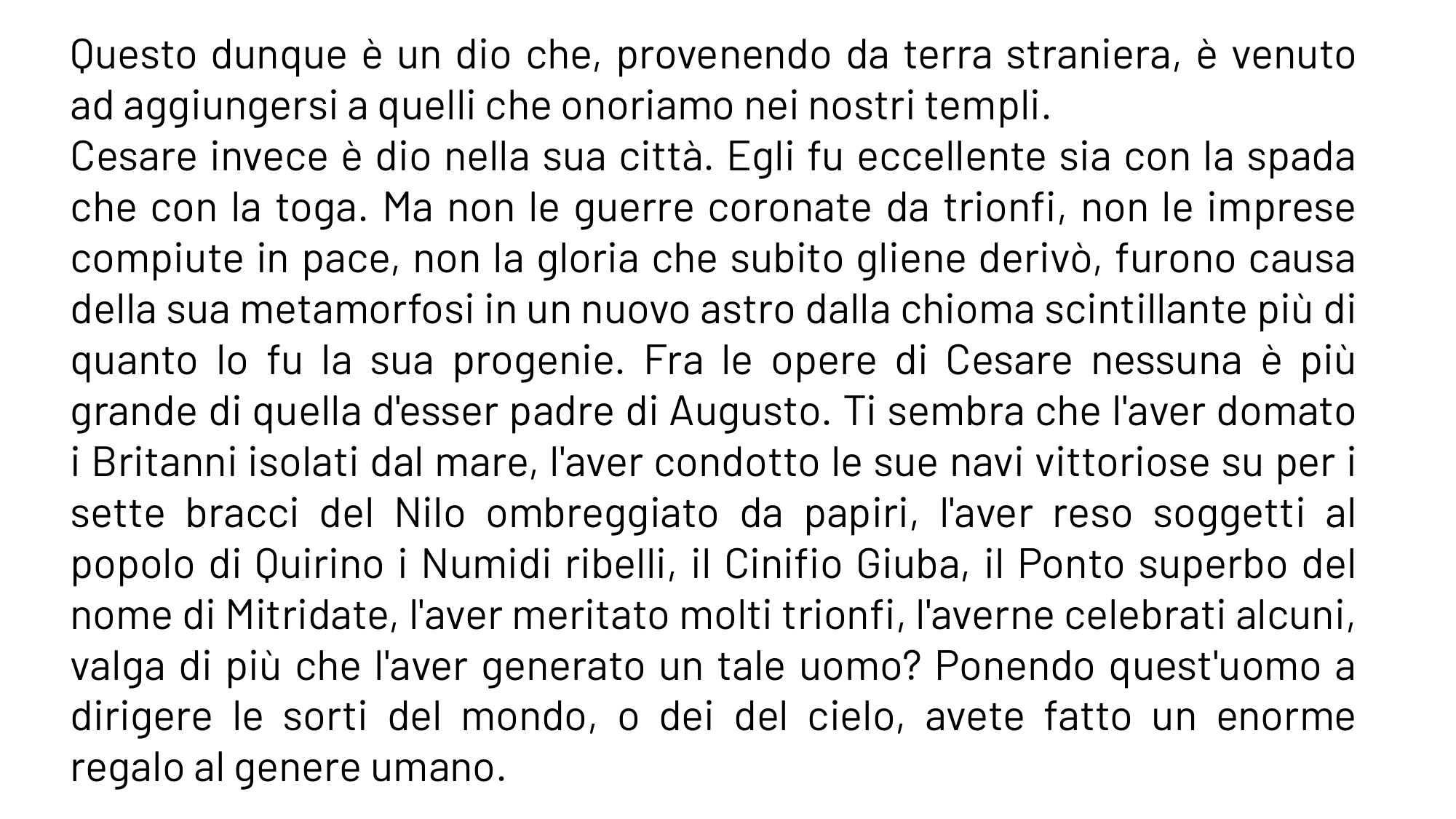

Questo dunque è un dio che, provenendo da terra straniera, è venuto ad aggiungersi a quelli che onoriamo nei nostri templi.
Cesare invece è dio nella sua città. Egli fu eccellente sia con la spada che con la toga. Ma non le guerre coronate da trionfi, non le imprese compiute in pace, non la gloria che subito gliene derivò, furono causa della sua metamorfosi in un nuovo astro dalla chioma scintillante più di quanto lo fu la sua progenie. Fra le opere di Cesare nessuna è più grande di quella d'esser padre di Augusto. Ti sembra che l'aver domato i Britanni isolati dal mare, l'aver condotto le sue navi vittoriose su per i sette bracci del Nilo ombreggiato da papiri, l'aver reso soggetti al popolo di Quirino i Numidi ribelli, il Cinifio Giuba, il Ponto superbo del nome di Mitridate, l'aver meritato molti trionfi, l'averne celebrati alcuni, valga di più che l'aver generato un tale uomo? Ponendo quest'uomo a dirigere le sorti del mondo, o dei del cielo, avete fatto un enorme regalo al genere umano.